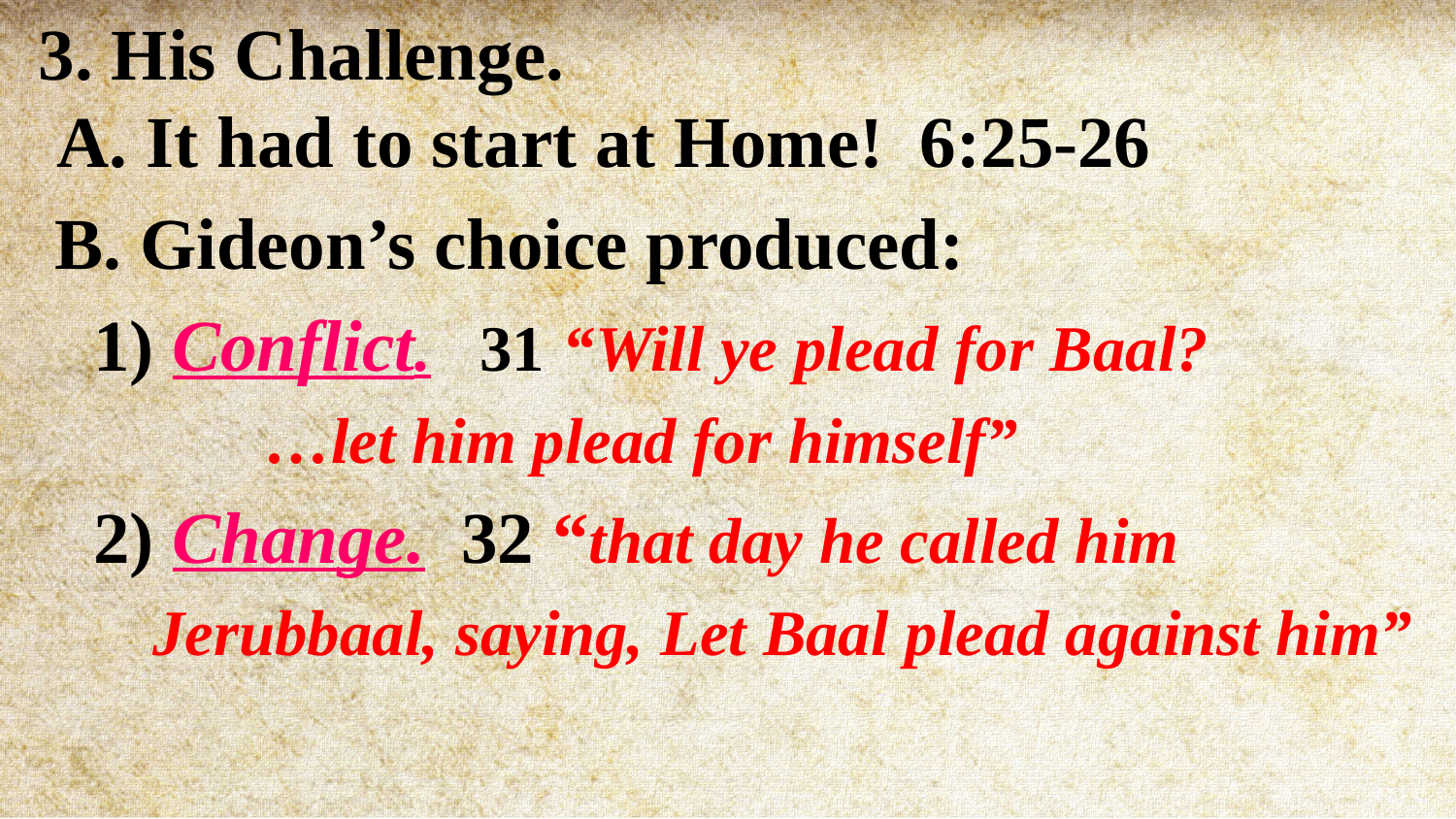

3. His Challenge.
 A. It had to start at Home!  6:25-26
 B. Gideon’s choice produced:
   1) Conflict.   31 “Will ye plead for Baal?
              …let him plead for himself”
   2) Change.  32 “that day he called him
       Jerubbaal, saying, Let Baal plead against him”